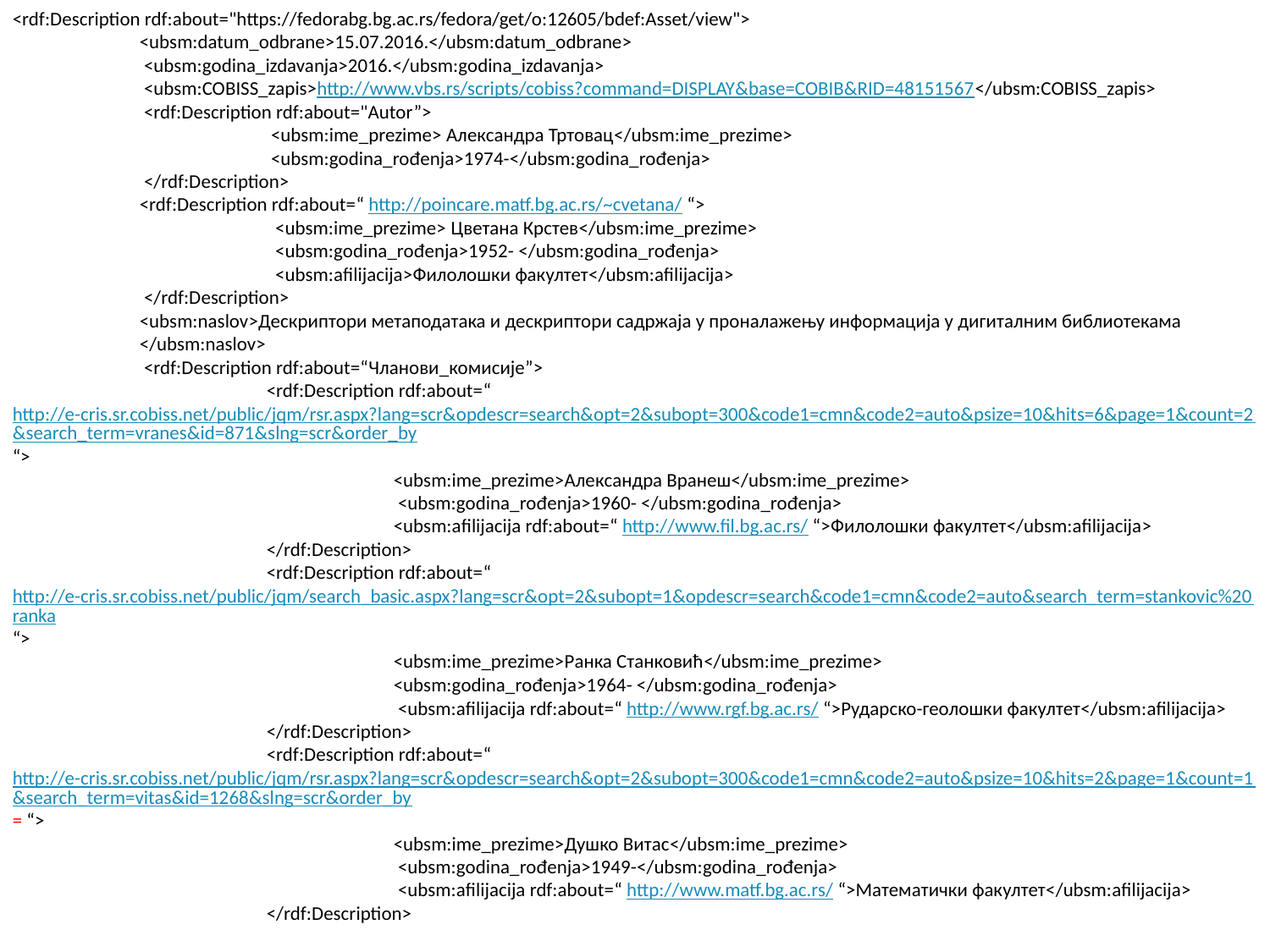

<rdf:Description rdf:about="https://fedorabg.bg.ac.rs/fedora/get/o:12605/bdef:Asset/view">
	<ubsm:datum_odbrane>15.07.2016.</ubsm:datum_odbrane>
	 <ubsm:godina_izdavanja>2016.</ubsm:godina_izdavanja>
	 <ubsm:COBISS_zapis>http://www.vbs.rs/scripts/cobiss?command=DISPLAY&base=COBIB&RID=48151567</ubsm:COBISS_zapis>
	 <rdf:Description rdf:about="Autor”>
		 <ubsm:ime_prezime> Александра Тртовац</ubsm:ime_prezime>
		 <ubsm:godina_rođenja>1974-</ubsm:godina_rođenja>
	 </rdf:Description>
	<rdf:Description rdf:about=“ http://poincare.matf.bg.ac.rs/~cvetana/ “>
		  <ubsm:ime_prezime> Цветана Крстев</ubsm:ime_prezime>
		  <ubsm:godina_rođenja>1952- </ubsm:godina_rođenja>
		  <ubsm:afilijacija>Филолошки факултет</ubsm:afilijacija>
	 </rdf:Description>
	<ubsm:naslov>Дескриптори метаподатака и дескриптори садржаја у проналажењу информација у дигиталним библиотекама 	</ubsm:naslov>
	 <rdf:Description rdf:about=“Чланови_комисије”>
		<rdf:Description rdf:about=“http://e-cris.sr.cobiss.net/public/jqm/rsr.aspx?lang=scr&opdescr=search&opt=2&subopt=300&code1=cmn&code2=auto&psize=10&hits=6&page=1&count=2&search_term=vranes&id=871&slng=scr&order_by“>
			<ubsm:ime_prezime>Александра Вранеш</ubsm:ime_prezime>
			 <ubsm:godina_rođenja>1960- </ubsm:godina_rođenja>
		 	<ubsm:afilijacija rdf:about=“ http://www.fil.bg.ac.rs/ “>Филолошки факултет</ubsm:afilijacija>
		</rdf:Description>
		<rdf:Description rdf:about=“http://e-cris.sr.cobiss.net/public/jqm/search_basic.aspx?lang=scr&opt=2&subopt=1&opdescr=search&code1=cmn&code2=auto&search_term=stankovic%20ranka“>
			<ubsm:ime_prezime>Ранка Станковић</ubsm:ime_prezime>
		 	<ubsm:godina_rođenja>1964- </ubsm:godina_rođenja>
			 <ubsm:afilijacija rdf:about=“ http://www.rgf.bg.ac.rs/ “>Рударско-геолошки факултет</ubsm:afilijacija>
		</rdf:Description>
		<rdf:Description rdf:about=“http://e-cris.sr.cobiss.net/public/jqm/rsr.aspx?lang=scr&opdescr=search&opt=2&subopt=300&code1=cmn&code2=auto&psize=10&hits=2&page=1&count=1&search_term=vitas&id=1268&slng=scr&order_by= “>
			<ubsm:ime_prezime>Душко Витас</ubsm:ime_prezime>
			 <ubsm:godina_rođenja>1949-</ubsm:godina_rođenja>
			 <ubsm:afilijacija rdf:about=“ http://www.matf.bg.ac.rs/ “>Математички факултет</ubsm:afilijacija>
		</rdf:Description>